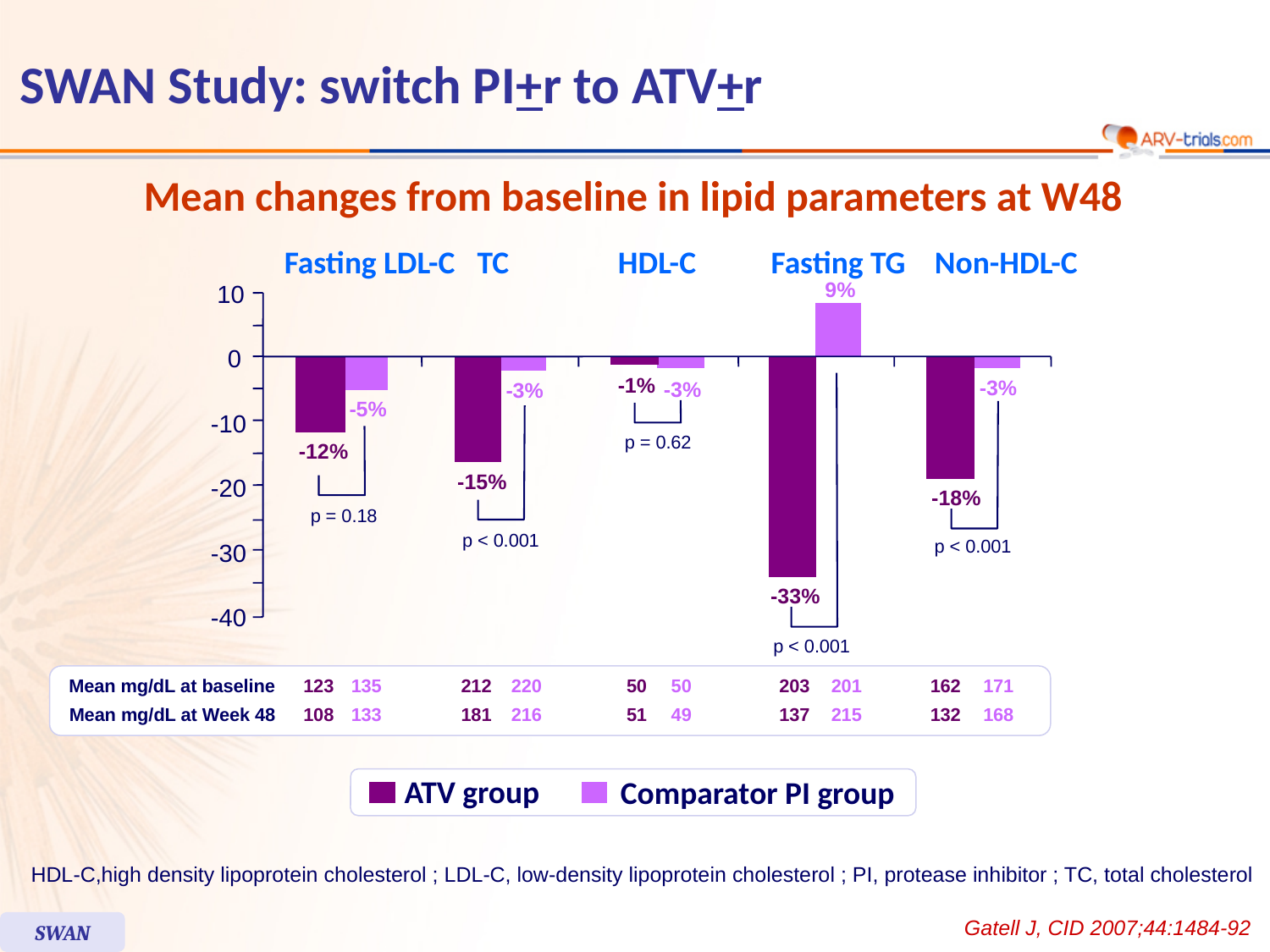

SWAN Study: switch PI+r to ATV+r
Mean changes from baseline in lipid parameters at W48
Fasting LDL-C
TC
HDL-C
Fasting TG
Non-HDL-C
9%
10

0

-1%
-3%
-3%
-3%

-5%

-10

p = 0.62

-12%

-15%
-20
-18%

p = 0.18

p < 0.001
p < 0.001
-30

-33%

-40

p < 0.001

Mean mg/dL at baseline
123
135
212
220
50
50
203
201
162
171
Mean mg/dL at Week 48
108
133
181
216
51
49
137
215
132
168
ATV group
Comparator PI group

HDL-C,high density lipoprotein cholesterol ; LDL-C, low-density lipoprotein cholesterol ; PI, protease inhibitor ; TC, total cholesterol
Gatell J, CID 2007;44:1484-92
SWAN